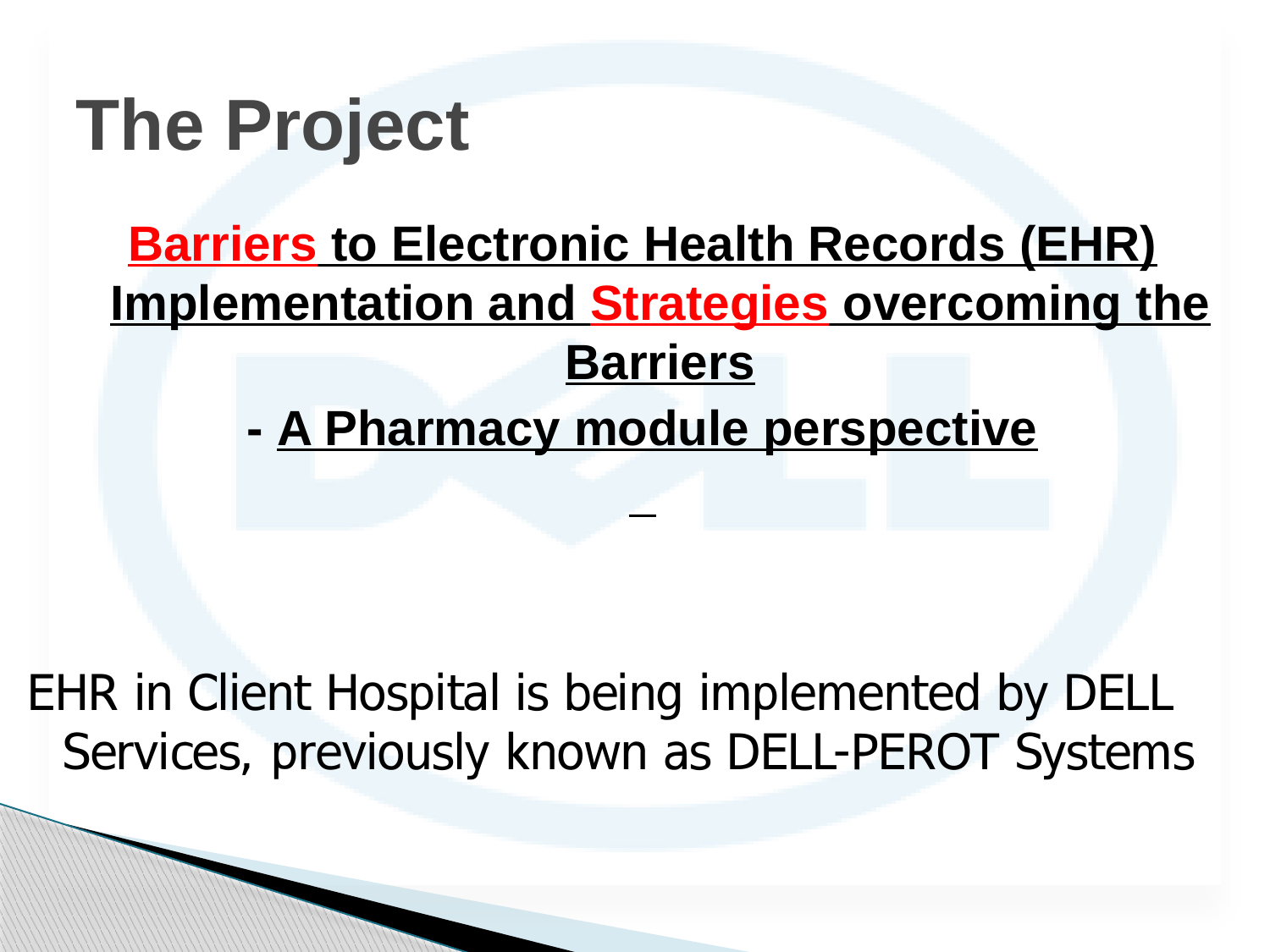

# The Project
Barriers to Electronic Health Records (EHR) Implementation and Strategies overcoming the Barriers
- A Pharmacy module perspective

EHR in Client Hospital is being implemented by DELL Services, previously known as DELL-PEROT Systems